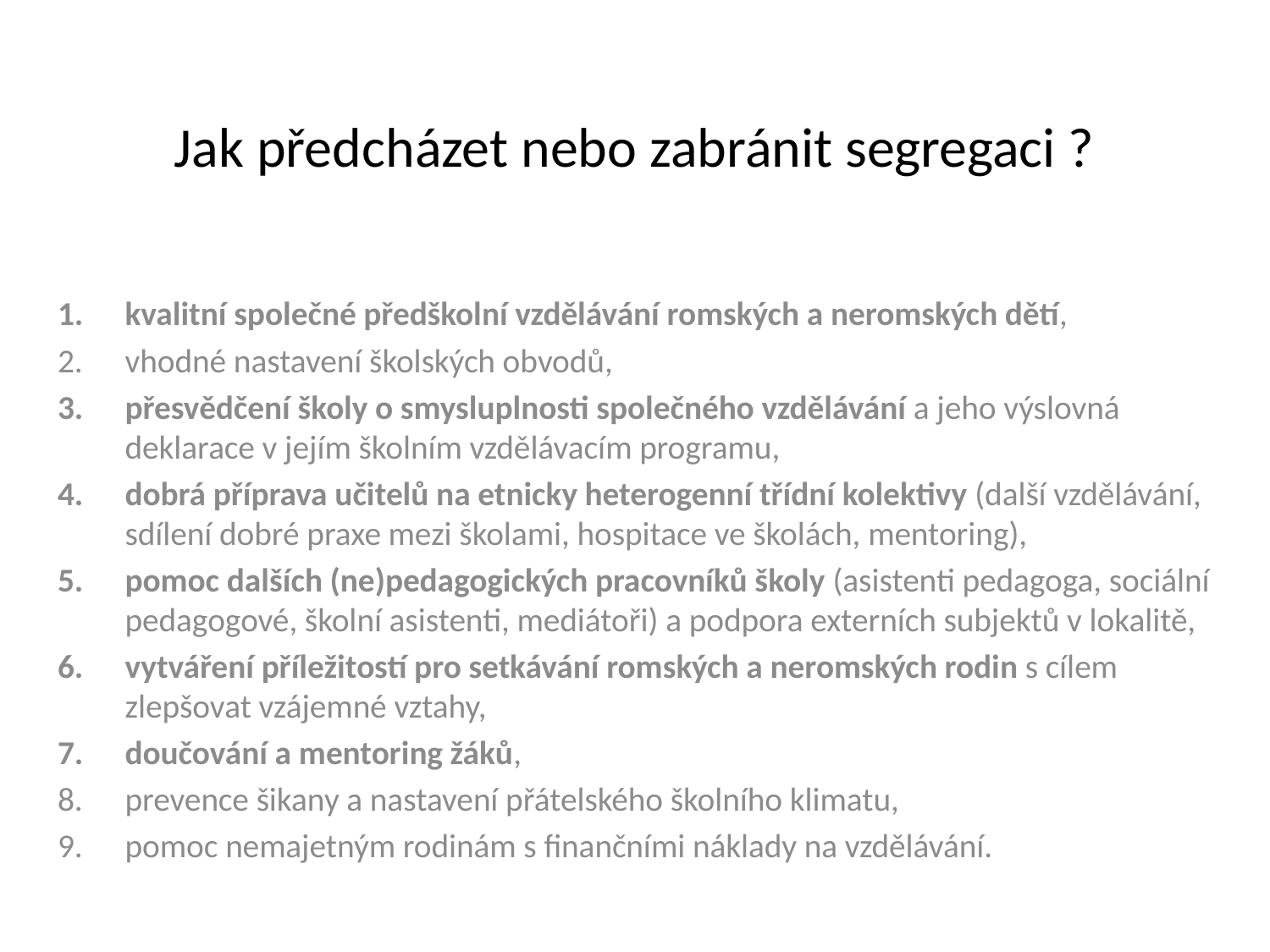

# Jak předcházet nebo zabránit segregaci ?
kvalitní společné předškolní vzdělávání romských a neromských dětí,
vhodné nastavení školských obvodů,
přesvědčení školy o smysluplnosti společného vzdělávání a jeho výslovná deklarace v jejím školním vzdělávacím programu,
dobrá příprava učitelů na etnicky heterogenní třídní kolektivy (další vzdělávání, sdílení dobré praxe mezi školami, hospitace ve školách, mentoring),
pomoc dalších (ne)pedagogických pracovníků školy (asistenti pedagoga, sociální pedagogové, školní asistenti, mediátoři) a podpora externích subjektů v lokalitě,
vytváření příležitostí pro setkávání romských a neromských rodin s cílem zlepšovat vzájemné vztahy,
doučování a mentoring žáků,
prevence šikany a nastavení přátelského školního klimatu,
pomoc nemajetným rodinám s finančními náklady na vzdělávání.